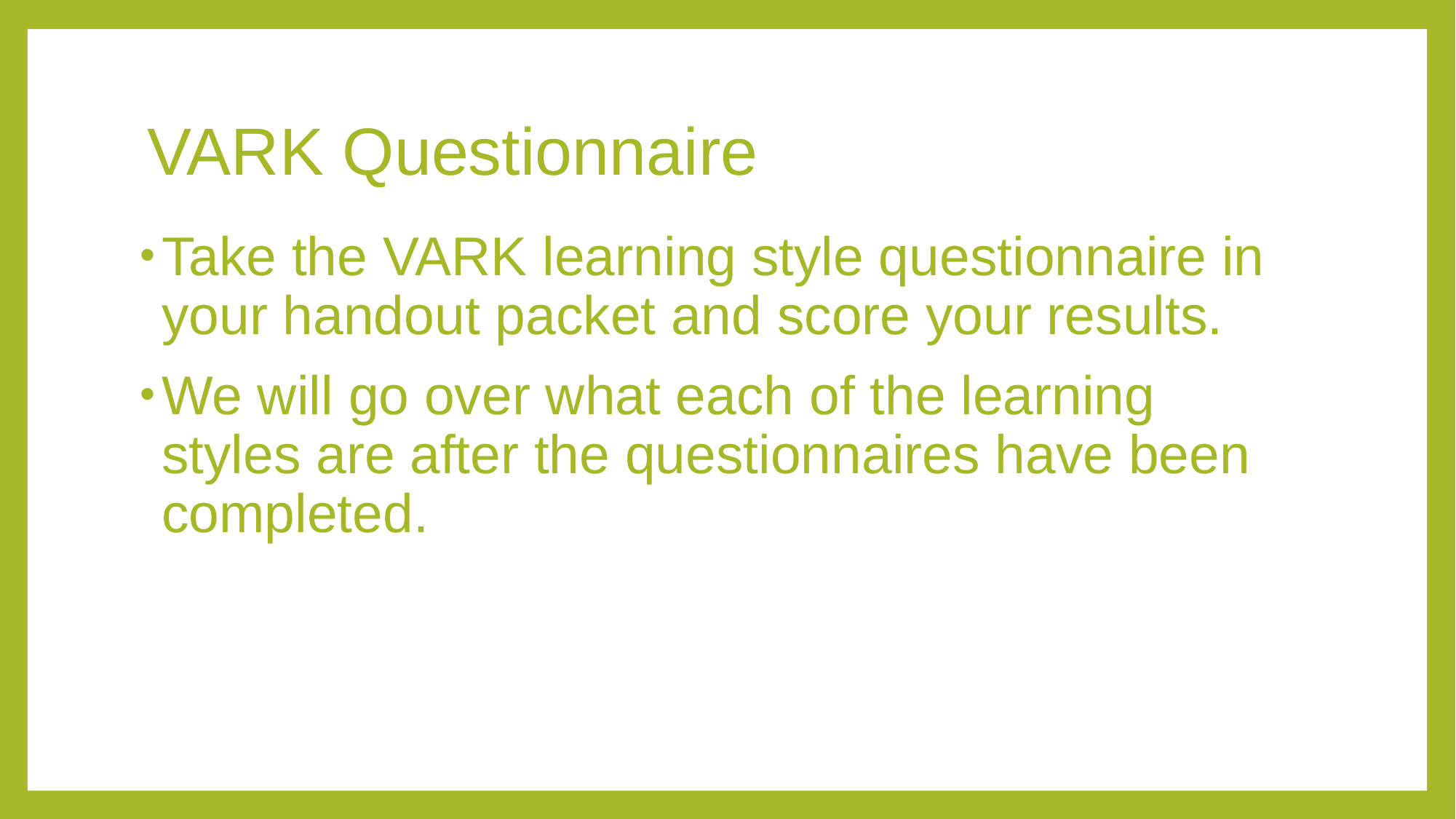

# VARK Questionnaire
Take the VARK learning style questionnaire in your handout packet and score your results.
We will go over what each of the learning styles are after the questionnaires have been completed.